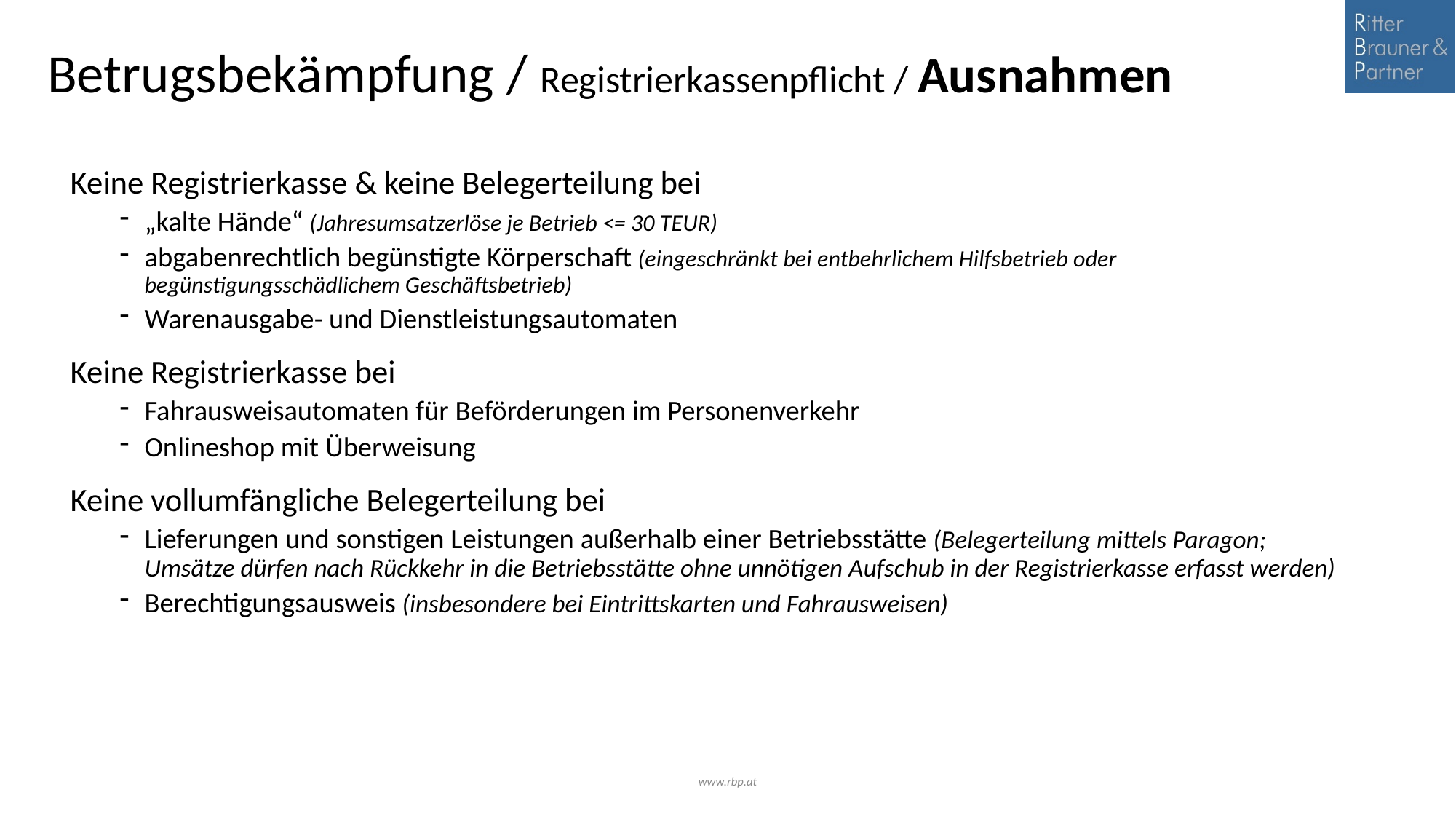

# Betrugsbekämpfung / Registrierkassenpflicht / Ausnahmen
Keine Registrierkasse & keine Belegerteilung bei
„kalte Hände“ (Jahresumsatzerlöse je Betrieb <= 30 TEUR)
abgabenrechtlich begünstigte Körperschaft (eingeschränkt bei entbehrlichem Hilfsbetrieb oder begünstigungsschädlichem Geschäftsbetrieb)
Warenausgabe- und Dienstleistungsautomaten
Keine Registrierkasse bei
Fahrausweisautomaten für Beförderungen im Personenverkehr
Onlineshop mit Überweisung
Keine vollumfängliche Belegerteilung bei
Lieferungen und sonstigen Leistungen außerhalb einer Betriebsstätte (Belegerteilung mittels Paragon; Umsätze dürfen nach Rückkehr in die Betriebsstätte ohne unnötigen Aufschub in der Registrierkasse erfasst werden)
Berechtigungsausweis (insbesondere bei Eintrittskarten und Fahrausweisen)

www.rbp.at